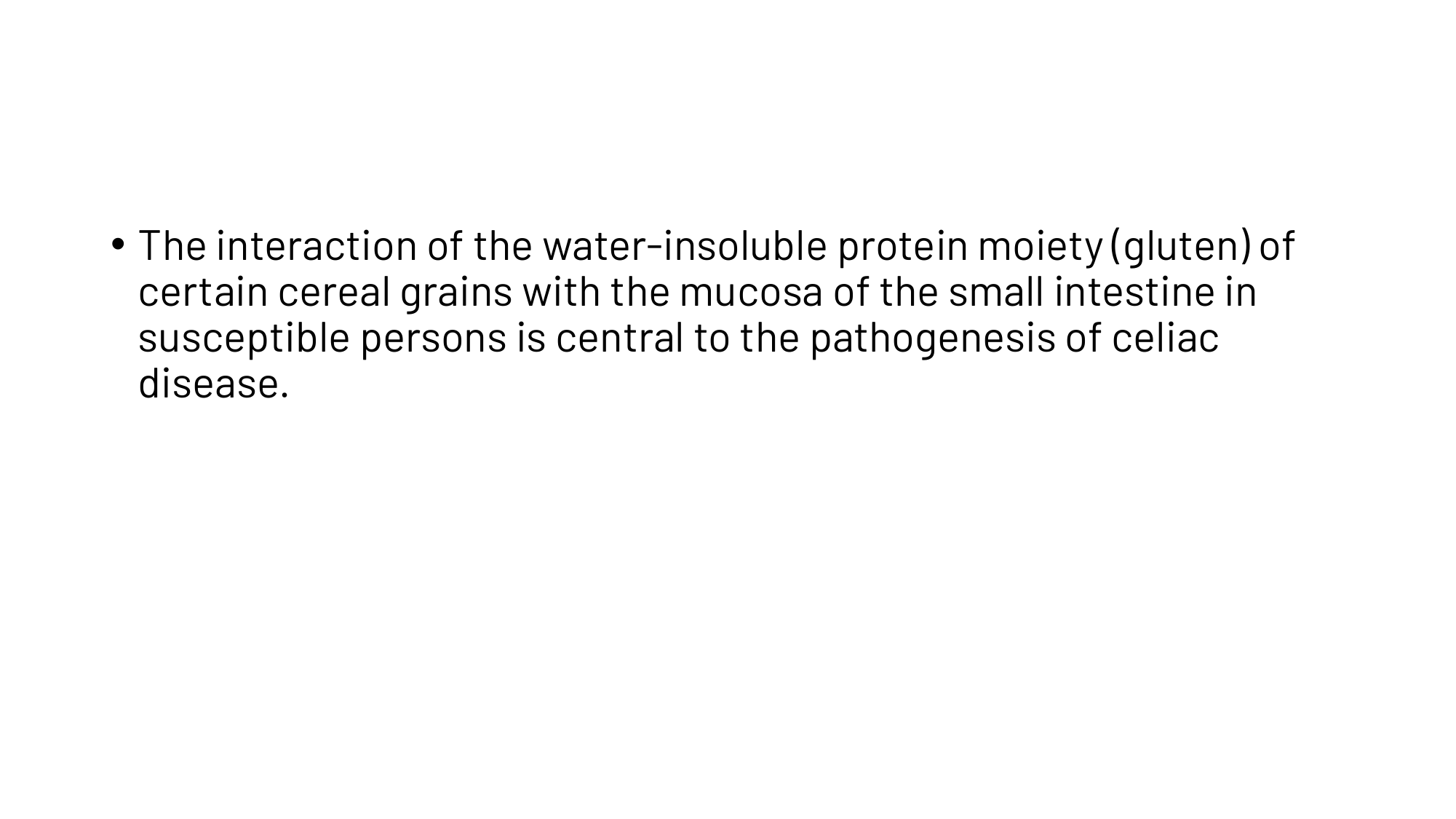

#
The interaction of the water-insoluble protein moiety (gluten) of certain cereal grains with the mucosa of the small intestine in susceptible persons is central to the pathogenesis of celiac disease.